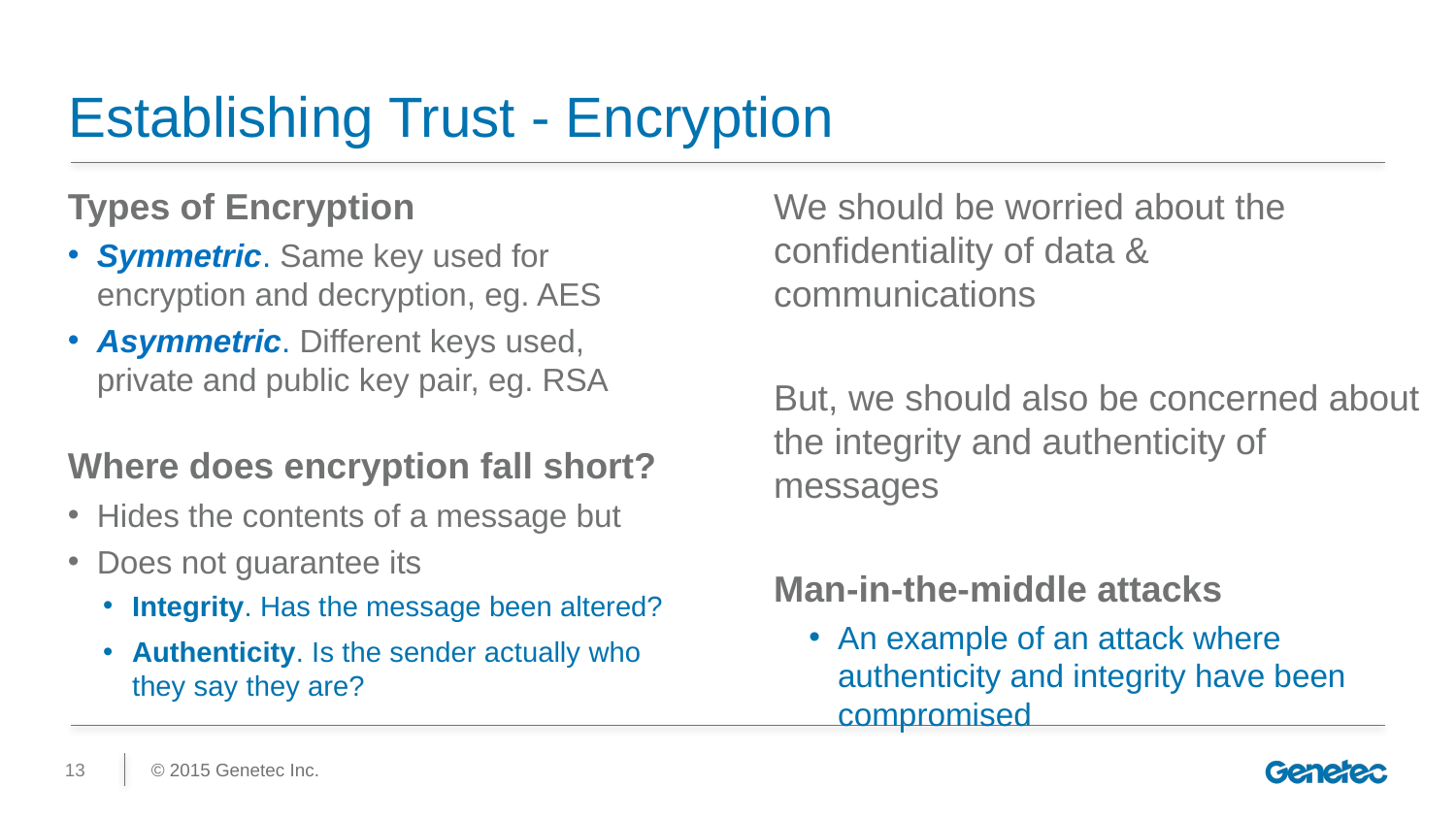

# Establishing Trust - Encryption
Types of Encryption
Symmetric. Same key used for encryption and decryption, eg. AES
Asymmetric. Different keys used, private and public key pair, eg. RSA

Where does encryption fall short?
Hides the contents of a message but
Does not guarantee its
Integrity. Has the message been altered?
Authenticity. Is the sender actually who they say they are?
We should be worried about the confidentiality of data & communications

But, we should also be concerned about the integrity and authenticity of messages

Man-in-the-middle attacks
An example of an attack where authenticity and integrity have been compromised
13